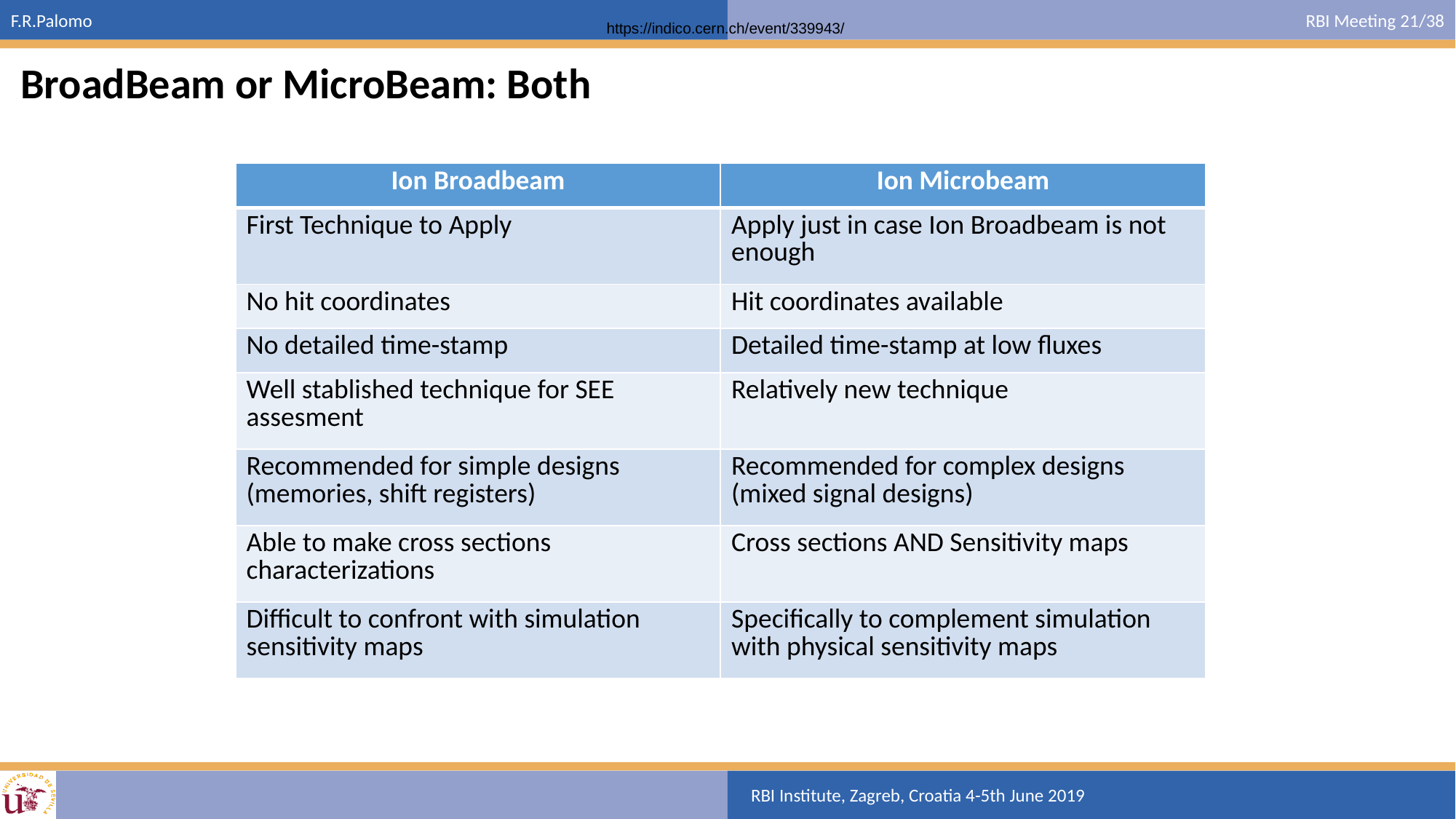

BroadBeam or MicroBeam: Both
| Ion Broadbeam | Ion Microbeam |
| --- | --- |
| First Technique to Apply | Apply just in case Ion Broadbeam is not enough |
| No hit coordinates | Hit coordinates available |
| No detailed time-stamp | Detailed time-stamp at low fluxes |
| Well stablished technique for SEE assesment | Relatively new technique |
| Recommended for simple designs (memories, shift registers) | Recommended for complex designs (mixed signal designs) |
| Able to make cross sections characterizations | Cross sections AND Sensitivity maps |
| Difficult to confront with simulation sensitivity maps | Specifically to complement simulation with physical sensitivity maps |